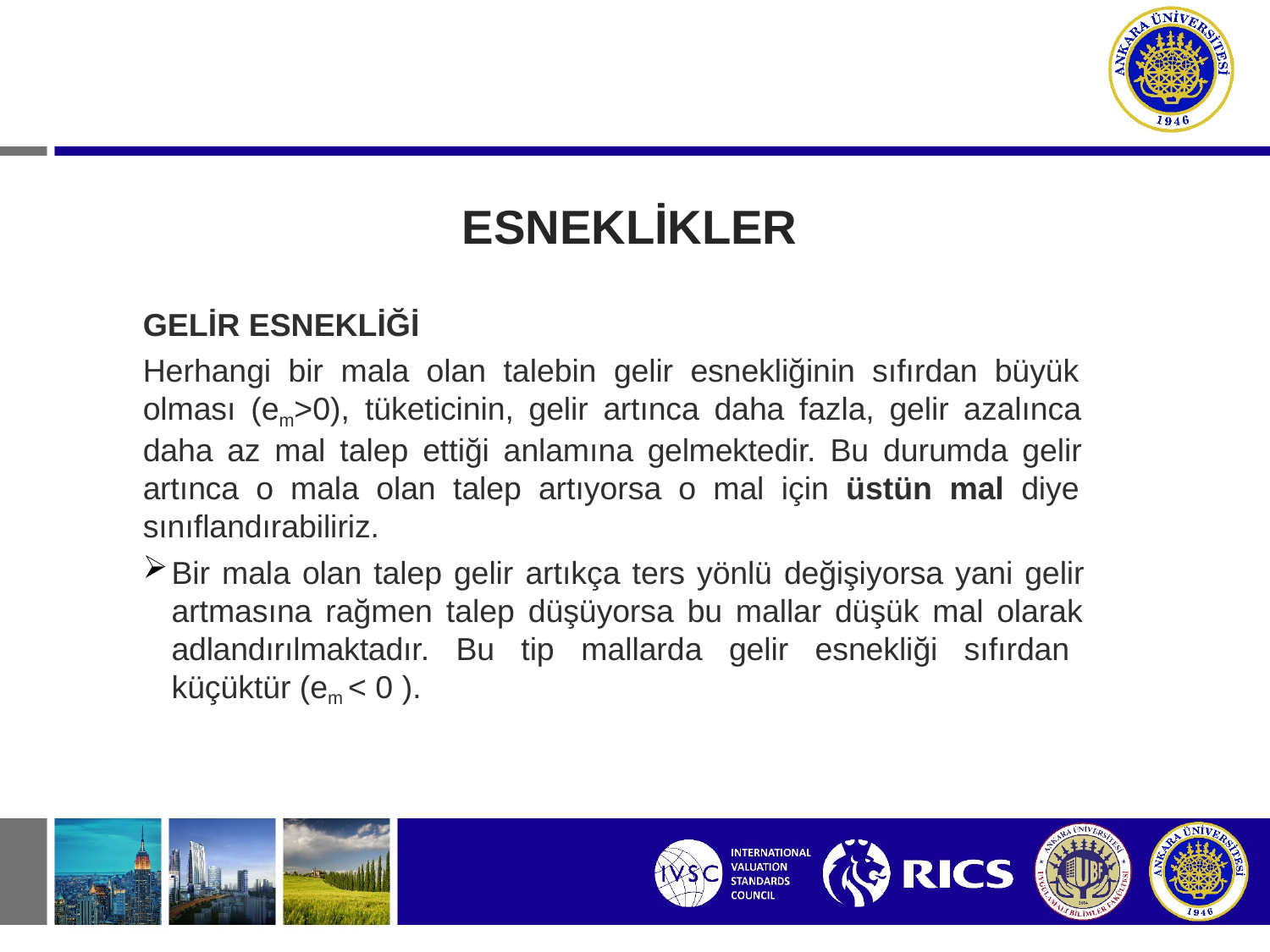

# ESNEKLİKLER
GELİR ESNEKLİĞİ
Herhangi bir mala olan talebin gelir esnekliğinin sıfırdan büyük  olması (em>0), tüketicinin, gelir artınca daha fazla, gelir azalınca  daha az mal talep ettiği anlamına gelmektedir. Bu durumda gelir  artınca o mala olan talep artıyorsa o mal için üstün mal diye  sınıflandırabiliriz.
Bir mala olan talep gelir artıkça ters yönlü değişiyorsa yani gelir  artmasına rağmen talep düşüyorsa bu mallar düşük mal olarak  adlandırılmaktadır. Bu tip mallarda gelir esnekliği sıfırdan  küçüktür (em < 0 ).